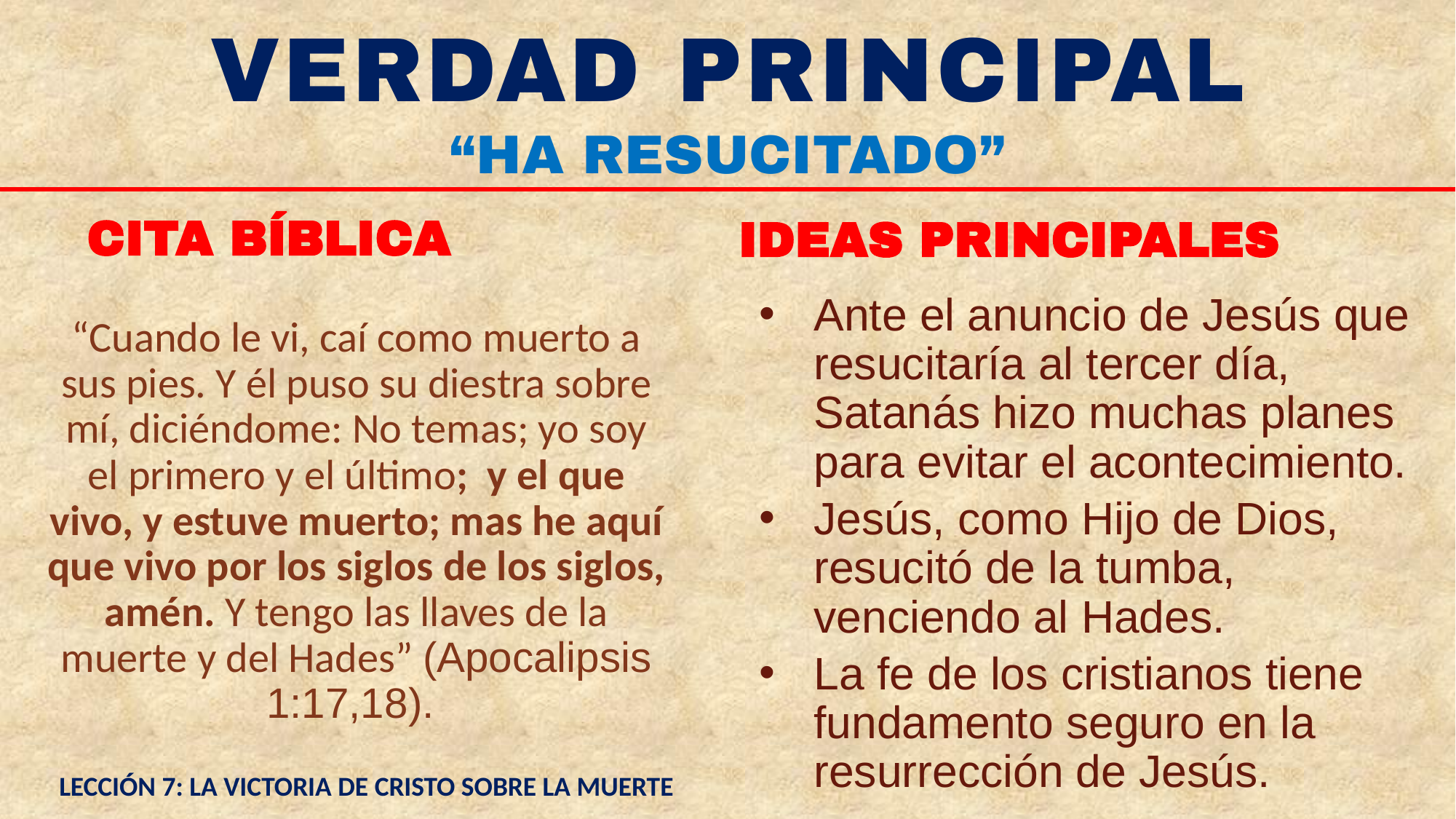

# VERDAD PRINCIPAL
“HA RESUCITADO”
CITA BÍBLICA
IDEAS PRINCIPALES
Ante el anuncio de Jesús que resucitaría al tercer día, Satanás hizo muchas planes para evitar el acontecimiento.
Jesús, como Hijo de Dios, resucitó de la tumba, venciendo al Hades.
La fe de los cristianos tiene fundamento seguro en la resurrección de Jesús.
“Cuando le vi, caí como muerto a sus pies. Y él puso su diestra sobre mí, diciéndome: No temas; yo soy el primero y el último;  y el que vivo, y estuve muerto; mas he aquí que vivo por los siglos de los siglos, amén. Y tengo las llaves de la muerte y del Hades” (Apocalipsis 1:17,18).
LECCIÓN 7: LA VICTORIA DE CRISTO SOBRE LA MUERTE